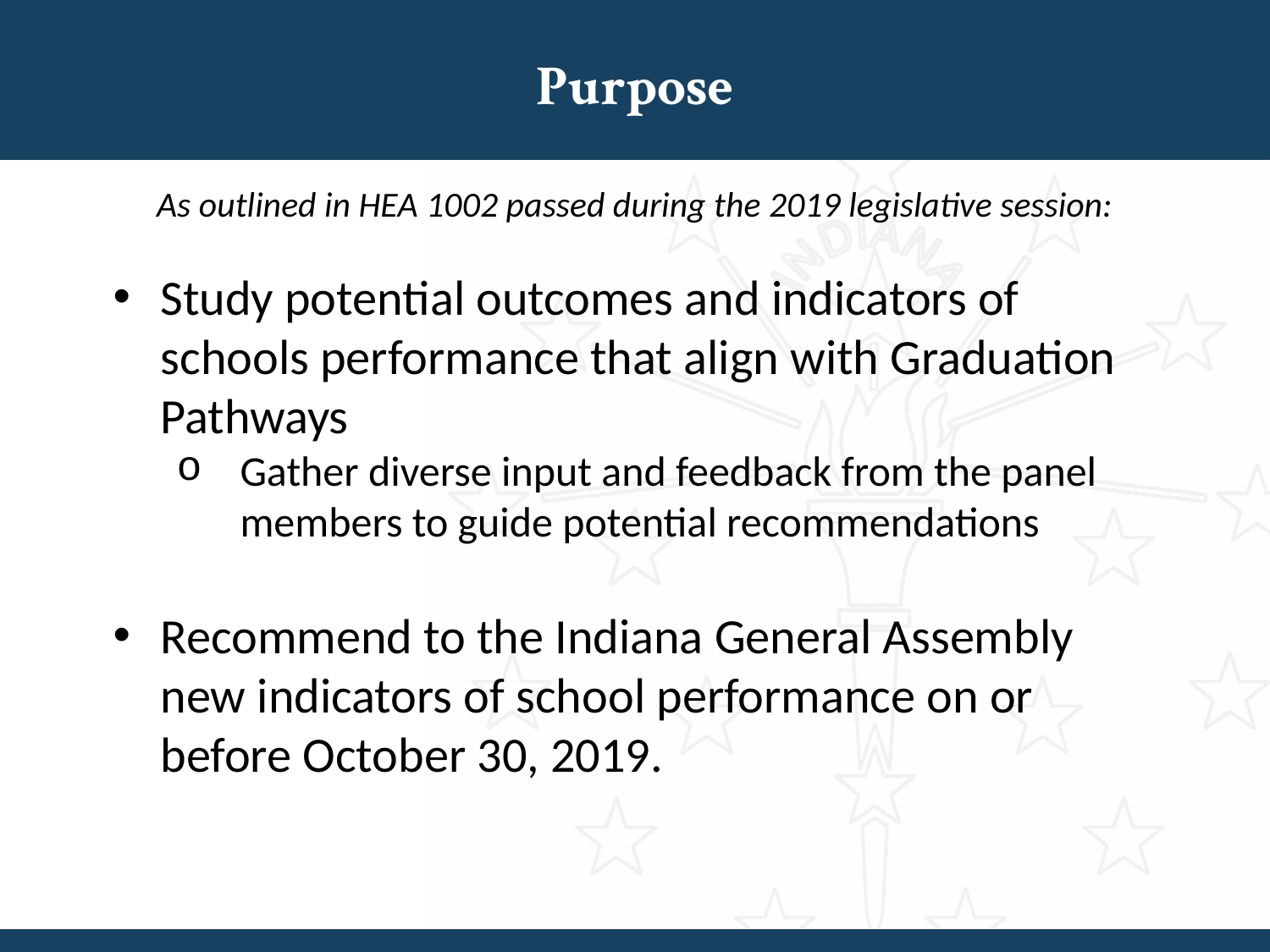

Purpose
As outlined in HEA 1002 passed during the 2019 legislative session:

Study potential outcomes and indicators of schools performance that align with Graduation Pathways
Gather diverse input and feedback from the panel members to guide potential recommendations

Recommend to the Indiana General Assembly new indicators of school performance on or before October 30, 2019.